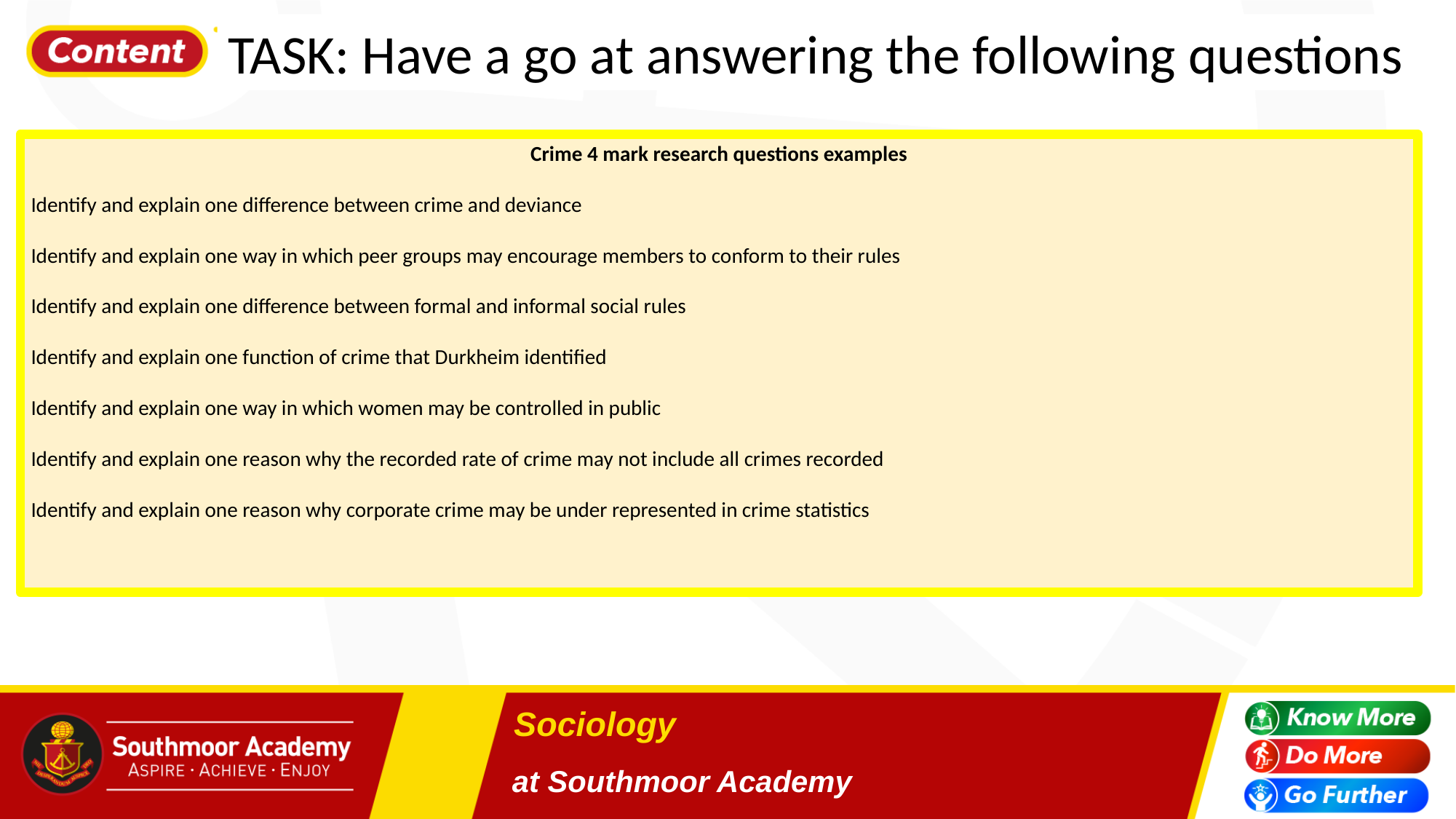

TASK: Have a go at answering the following questions
Crime 4 mark research questions examples

Identify and explain one difference between crime and deviance

Identify and explain one way in which peer groups may encourage members to conform to their rules

Identify and explain one difference between formal and informal social rules

Identify and explain one function of crime that Durkheim identified

Identify and explain one way in which women may be controlled in public

Identify and explain one reason why the recorded rate of crime may not include all crimes recorded

Identify and explain one reason why corporate crime may be under represented in crime statistics

# Sociology